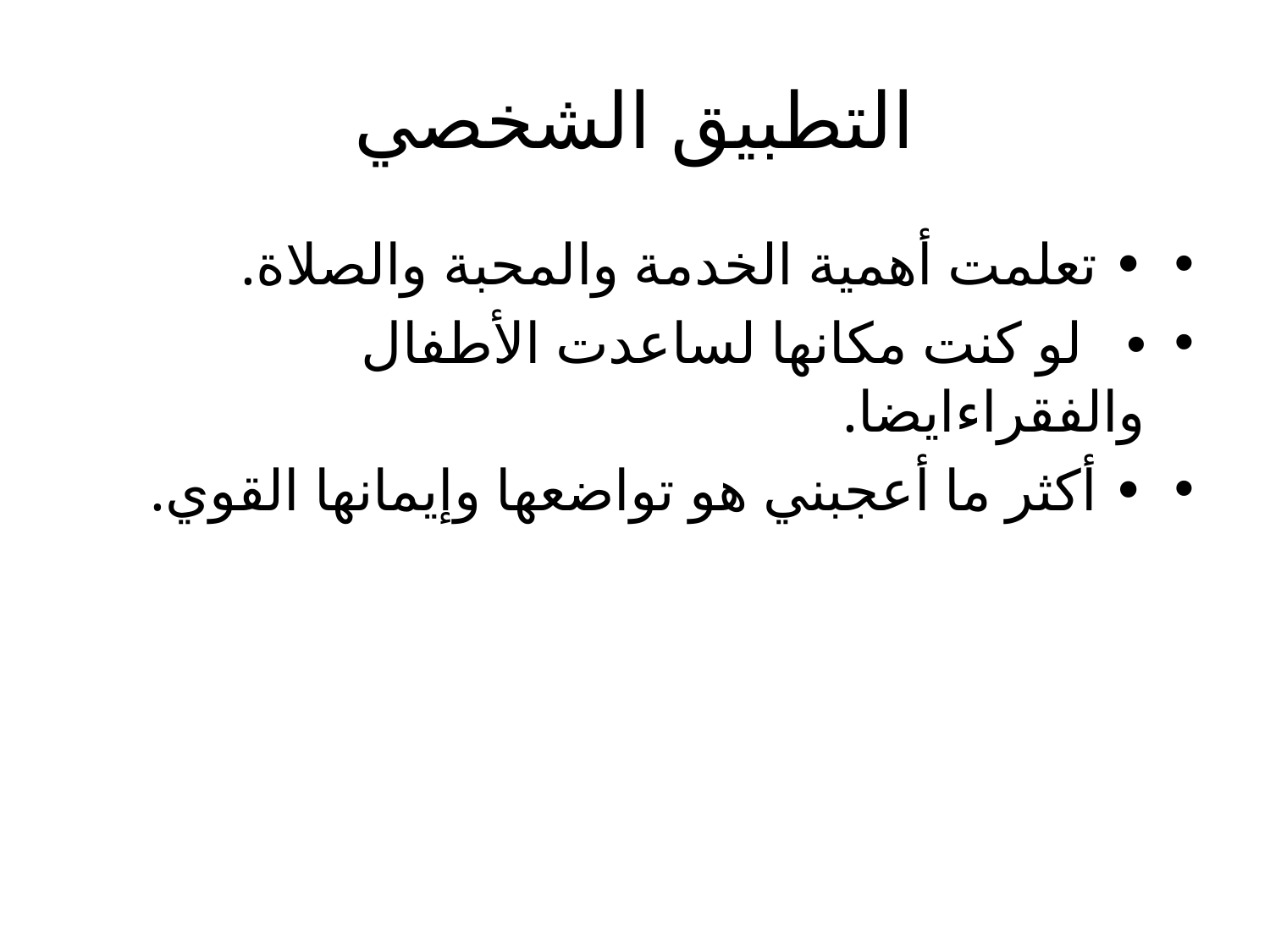

# التطبيق الشخصي
• تعلمت أهمية الخدمة والمحبة والصلاة.
•  لو كنت مكانها لساعدت الأطفال والفقراءايضا.
• أكثر ما أعجبني هو تواضعها وإيمانها القوي.